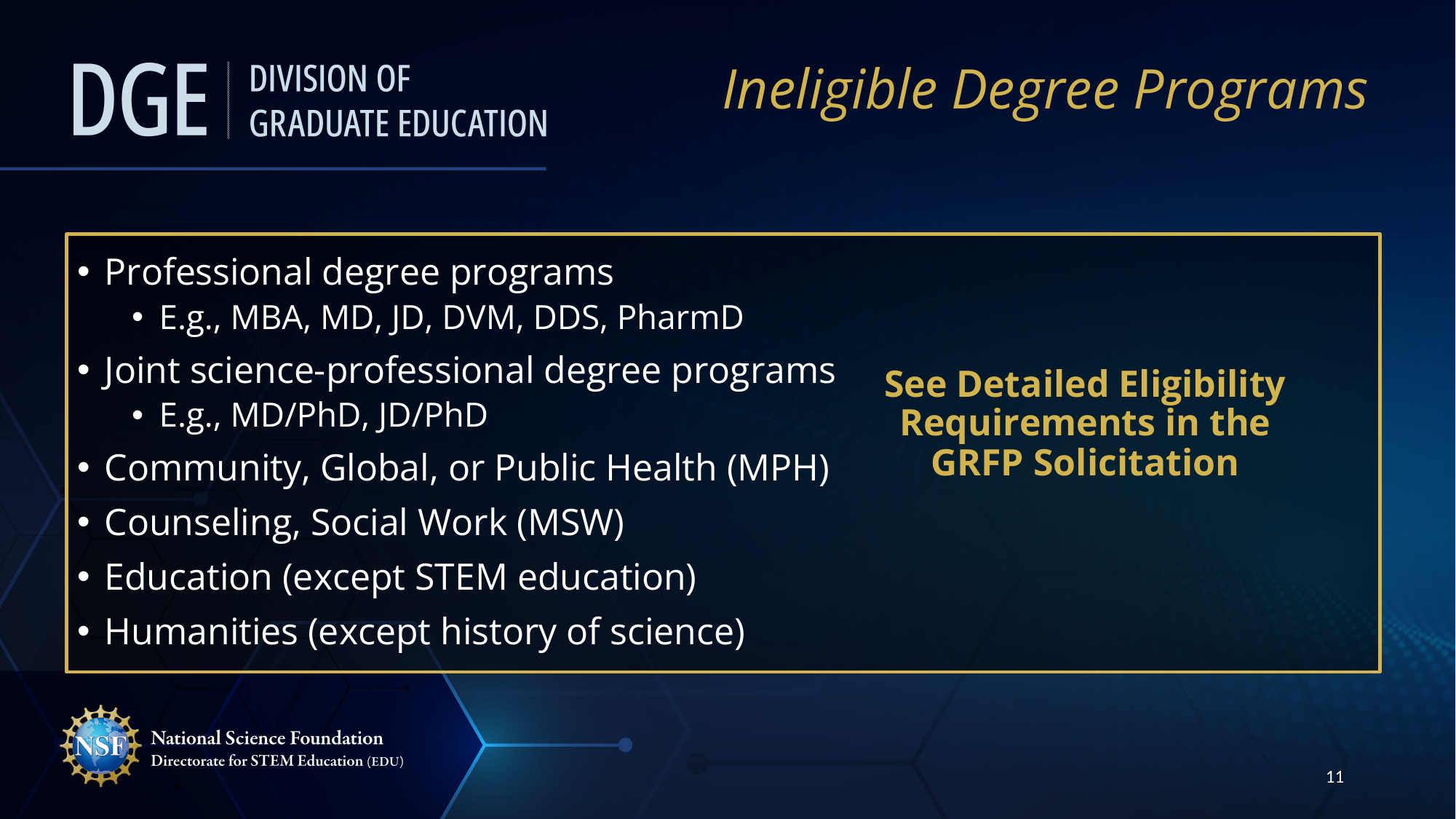

# Ineligible Degree Programs
Professional degree programs
E.g., MBA, MD, JD, DVM, DDS, PharmD
Joint science-professional degree programs
E.g., MD/PhD, JD/PhD
Community, Global, or Public Health (MPH)
Counseling, Social Work (MSW)
Education (except STEM education)
Humanities (except history of science)
See Detailed Eligibility Requirements in the GRFP Solicitation
11